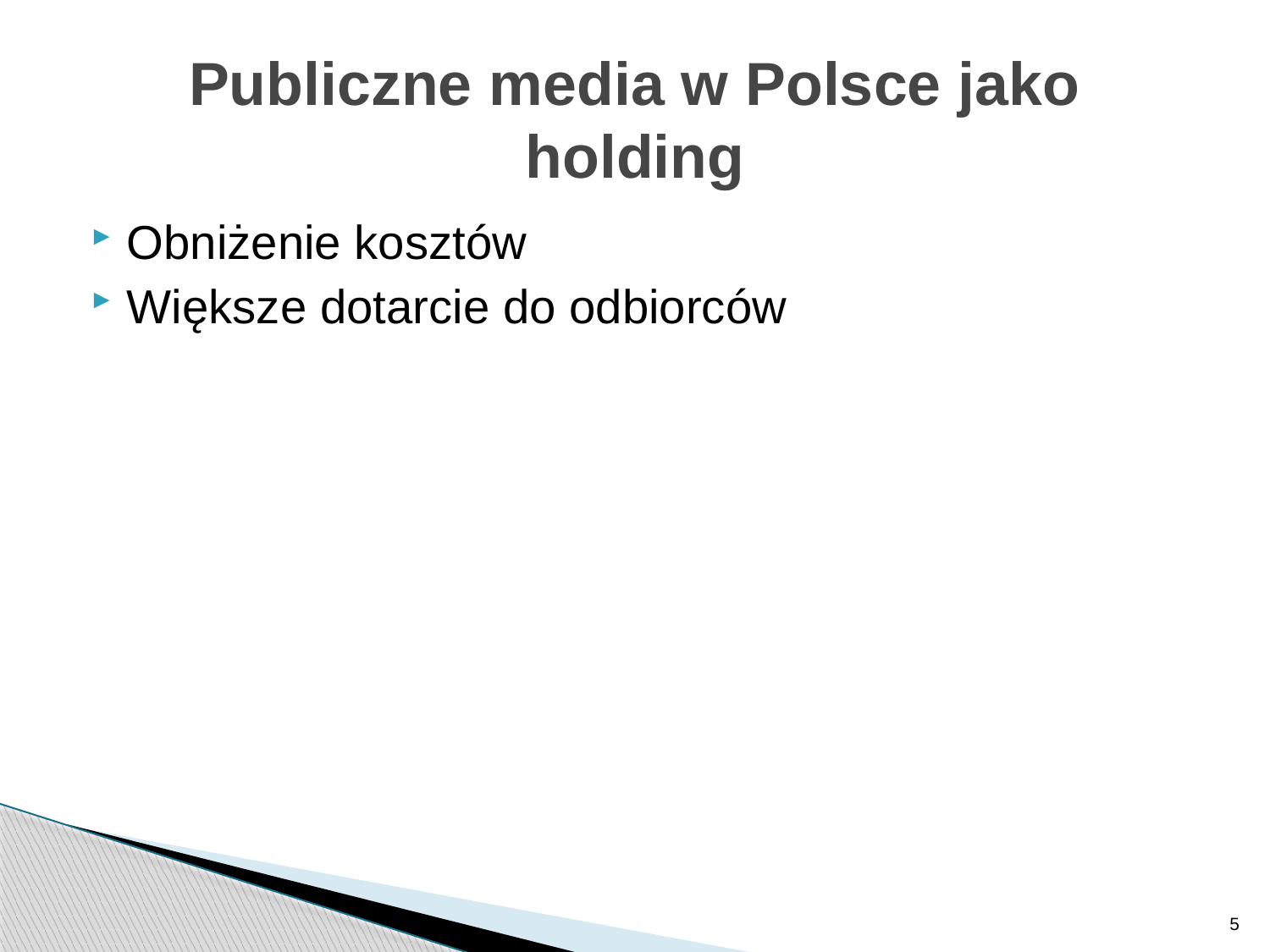

# Publiczne media w Polsce jako holding
Obniżenie kosztów
Większe dotarcie do odbiorców
5